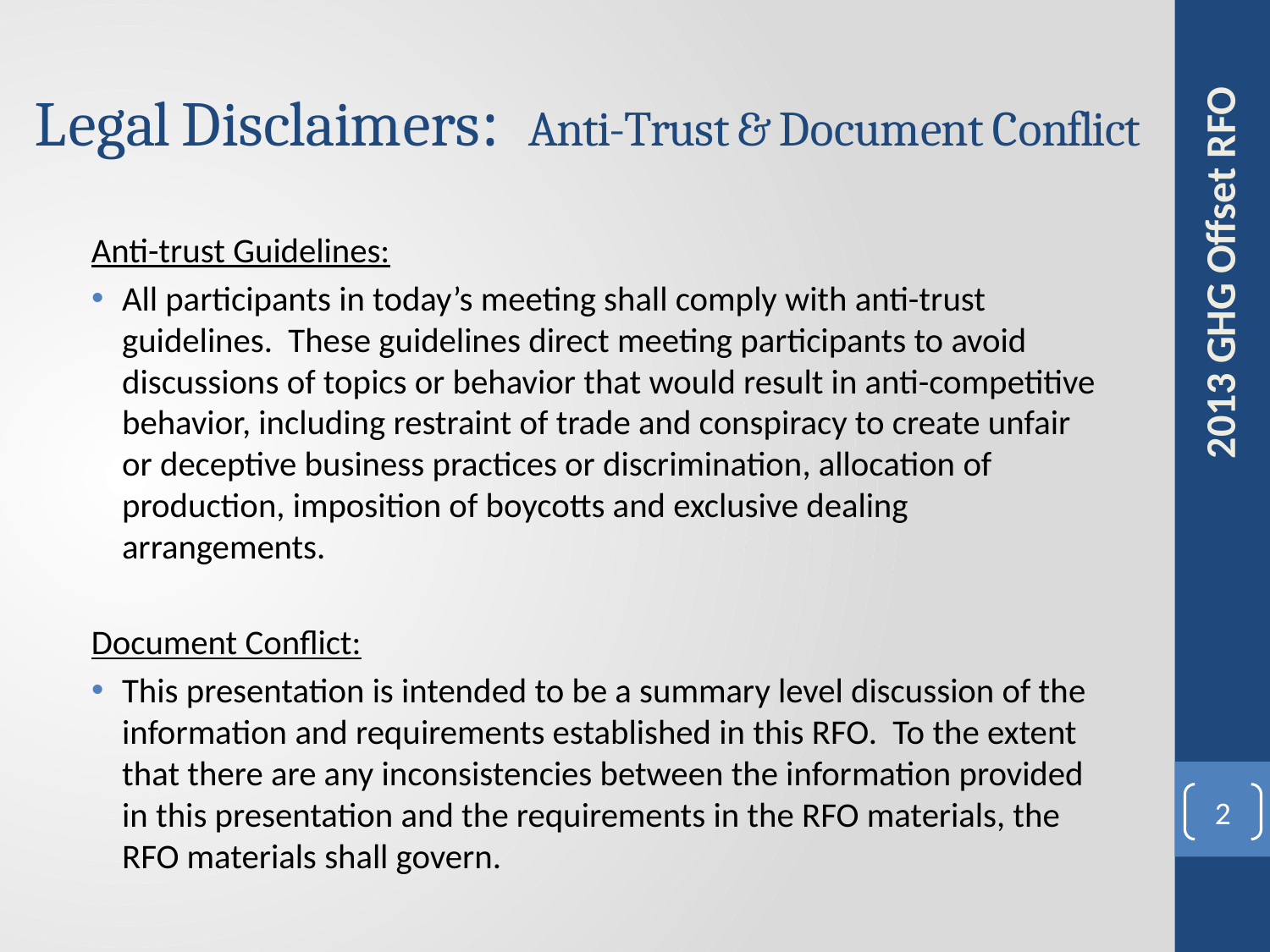

# Legal Disclaimers:  Anti-Trust & Document Conflict
Anti-trust Guidelines:
All participants in today’s meeting shall comply with anti-trust guidelines.  These guidelines direct meeting participants to avoid discussions of topics or behavior that would result in anti-competitive behavior, including restraint of trade and conspiracy to create unfair or deceptive business practices or discrimination, allocation of production, imposition of boycotts and exclusive dealing arrangements.

Document Conflict:
This presentation is intended to be a summary level discussion of the information and requirements established in this RFO.  To the extent that there are any inconsistencies between the information provided in this presentation and the requirements in the RFO materials, the RFO materials shall govern.

2013 GHG Offset RFO
2